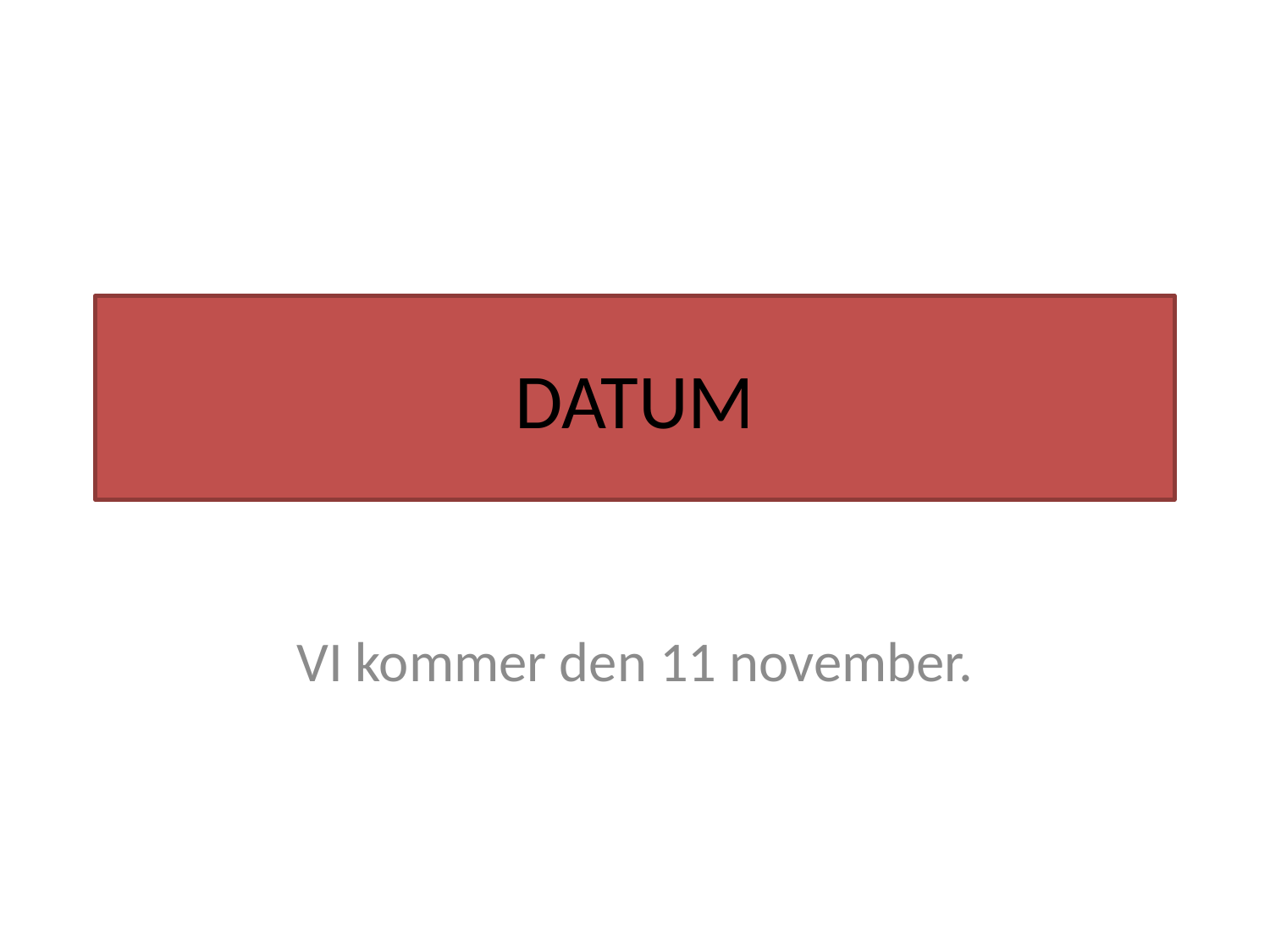

# DATUM

VI kommer den 11 november.